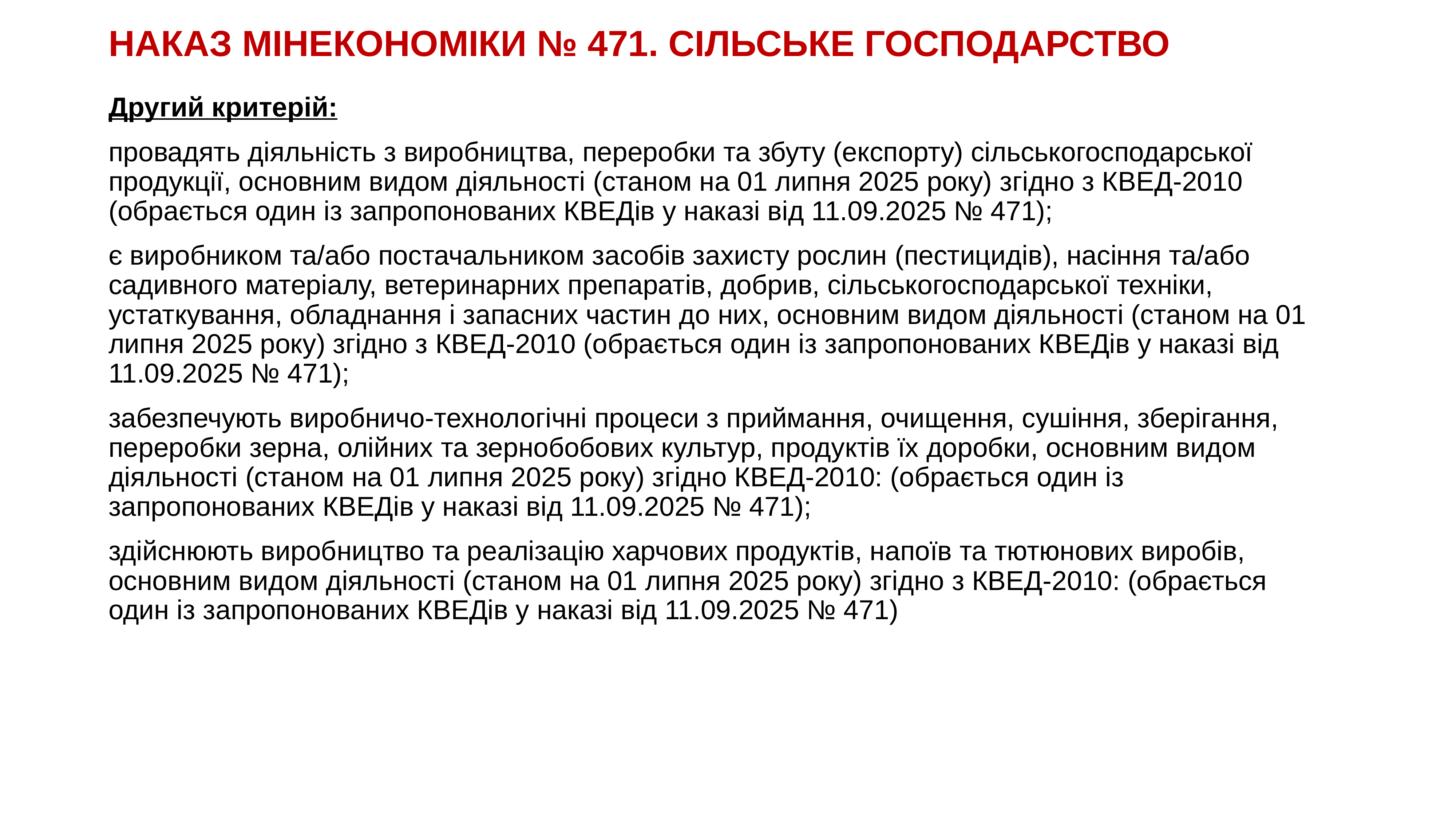

# НАКАЗ МІНЕКОНОМІКИ № 471. СІЛЬСЬКЕ ГОСПОДАРСТВО
Другий критерій:
провадять діяльність з виробництва, переробки та збуту (експорту) сільськогосподарської продукції, основним видом діяльності (станом на 01 липня 2025 року) згідно з КВЕД-2010 (обрається один із запропонованих КВЕДів у наказі від 11.09.2025 № 471);
є виробником та/або постачальником засобів захисту рослин (пестицидів), насіння та/або садивного матеріалу, ветеринарних препаратів, добрив, сільськогосподарської техніки, устаткування, обладнання і запасних частин до них, основним видом діяльності (станом на 01 липня 2025 року) згідно з КВЕД-2010 (обрається один із запропонованих КВЕДів у наказі від 11.09.2025 № 471);
забезпечують виробничо-технологічні процеси з приймання, очищення, сушіння, зберігання, переробки зерна, олійних та зернобобових культур, продуктів їх доробки, основним видом діяльності (станом на 01 липня 2025 року) згідно КВЕД-2010: (обрається один із запропонованих КВЕДів у наказі від 11.09.2025 № 471);
здійснюють виробництво та реалізацію харчових продуктів, напоїв та тютюнових виробів, основним видом діяльності (станом на 01 липня 2025 року) згідно з КВЕД-2010: (обрається один із запропонованих КВЕДів у наказі від 11.09.2025 № 471)
KAZNACHEI
68